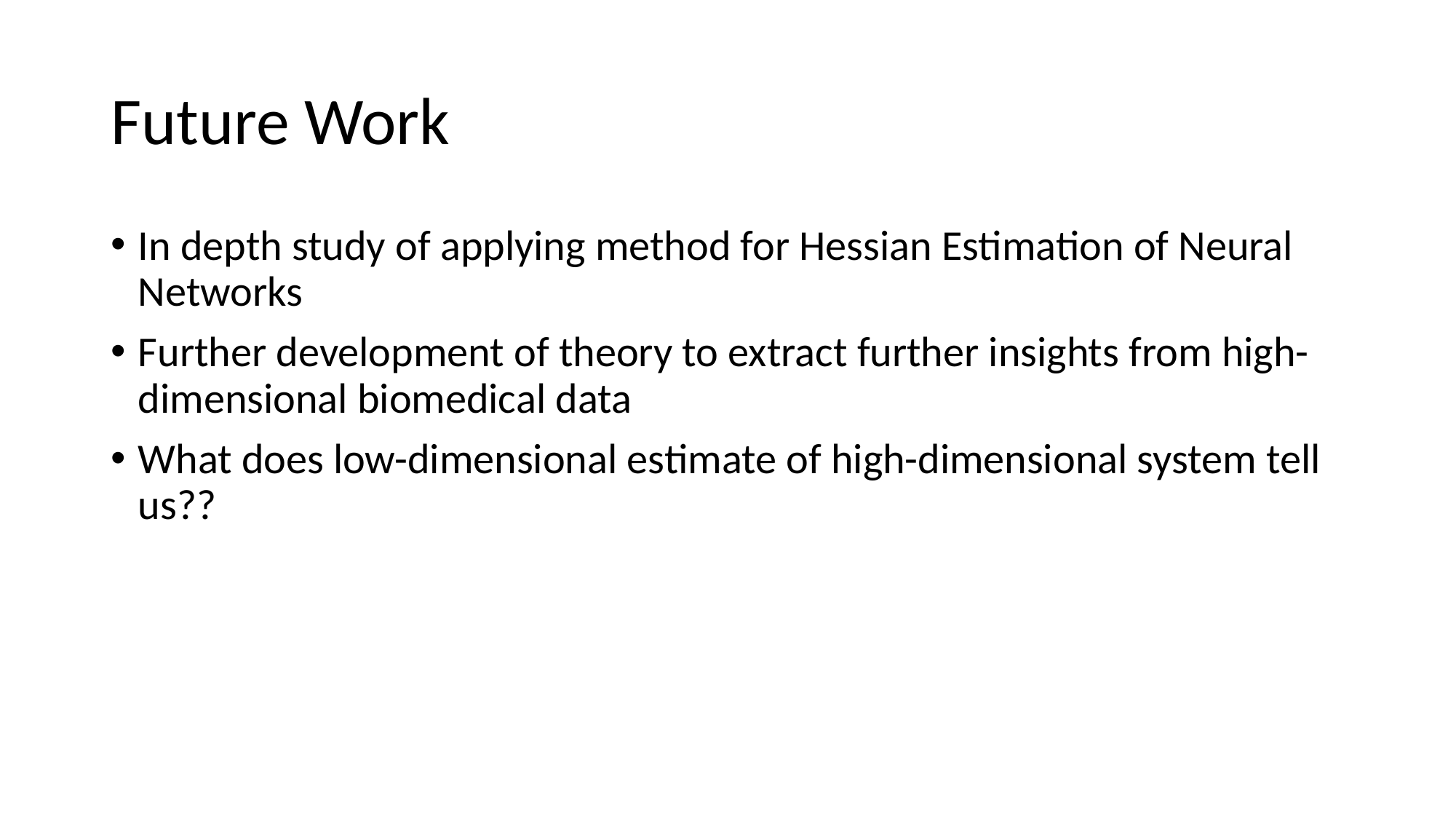

# Future Work
In depth study of applying method for Hessian Estimation of Neural Networks
Further development of theory to extract further insights from high-dimensional biomedical data
What does low-dimensional estimate of high-dimensional system tell us??